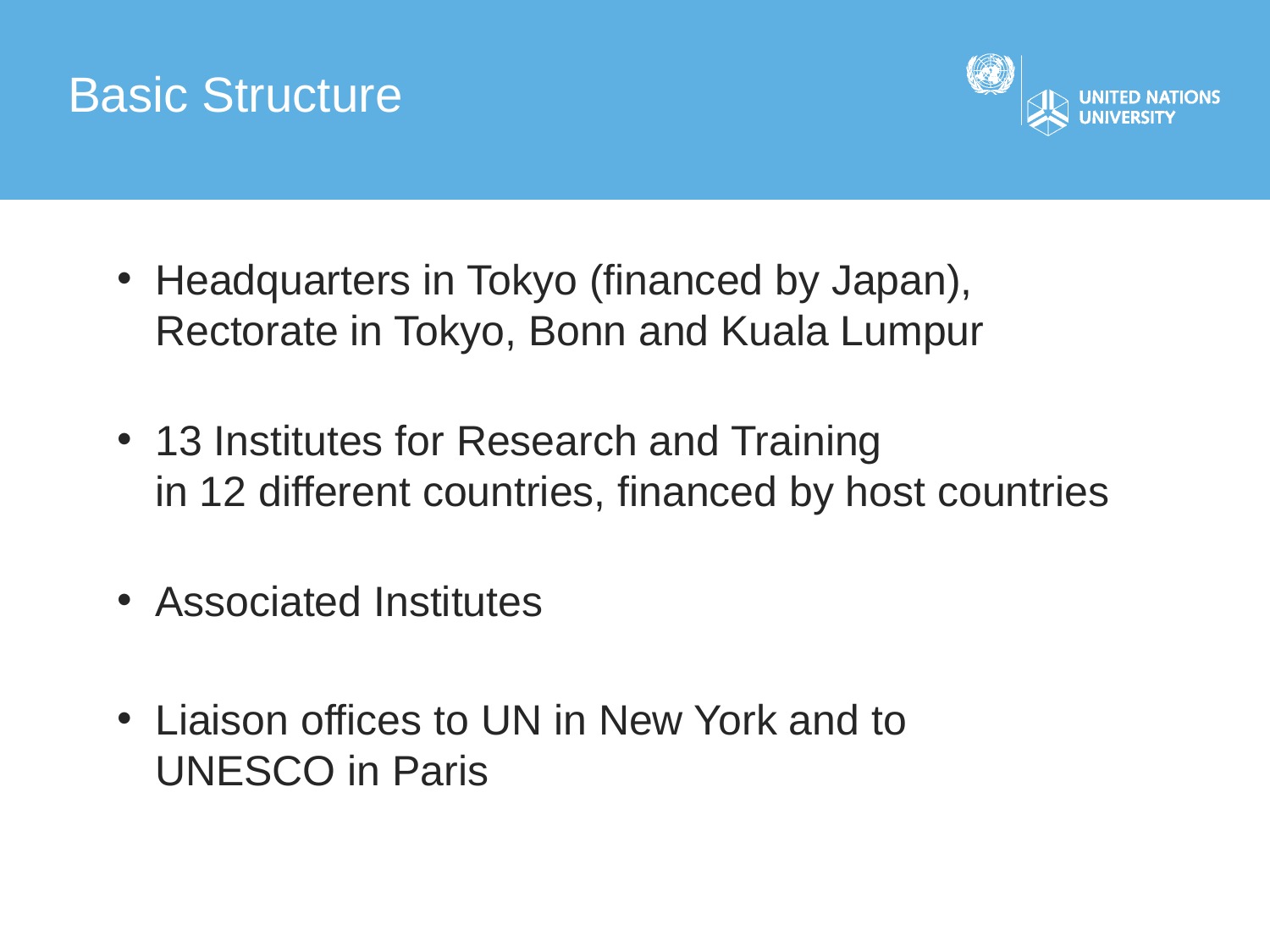

Basic Structure
Headquarters in Tokyo (financed by Japan), Rectorate in Tokyo, Bonn and Kuala Lumpur
13 Institutes for Research and Training
in 12 different countries, financed by host countries
Associated Institutes

Liaison offices to UN in New York and to
UNESCO in Paris